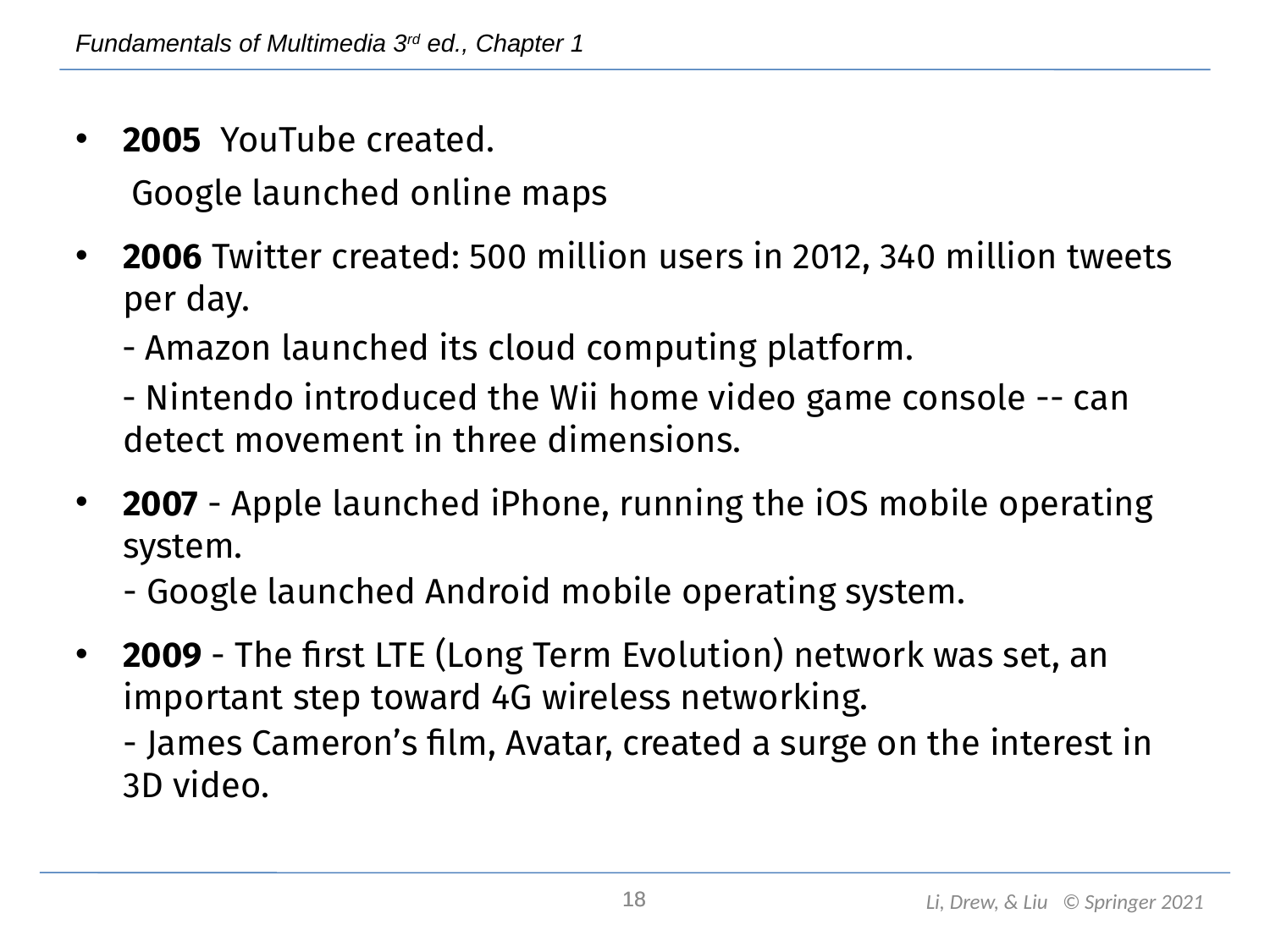

2005  YouTube created.
      Google launched online maps
2006 Twitter created: 500 million users in 2012, 340 million tweets per day.
     - Amazon launched its cloud computing platform.
     - Nintendo introduced the Wii home video game console -- can detect movement in three dimensions.
2007 - Apple launched iPhone, running the iOS mobile operating system.
   	- Google launched Android mobile operating system.
2009 - The first LTE (Long Term Evolution) network was set, an important step toward 4G wireless networking.
  	- James Cameron’s film, Avatar, created a surge on the interest in 3D video.

18
18
Li, Drew, & Liu   © Springer 2021